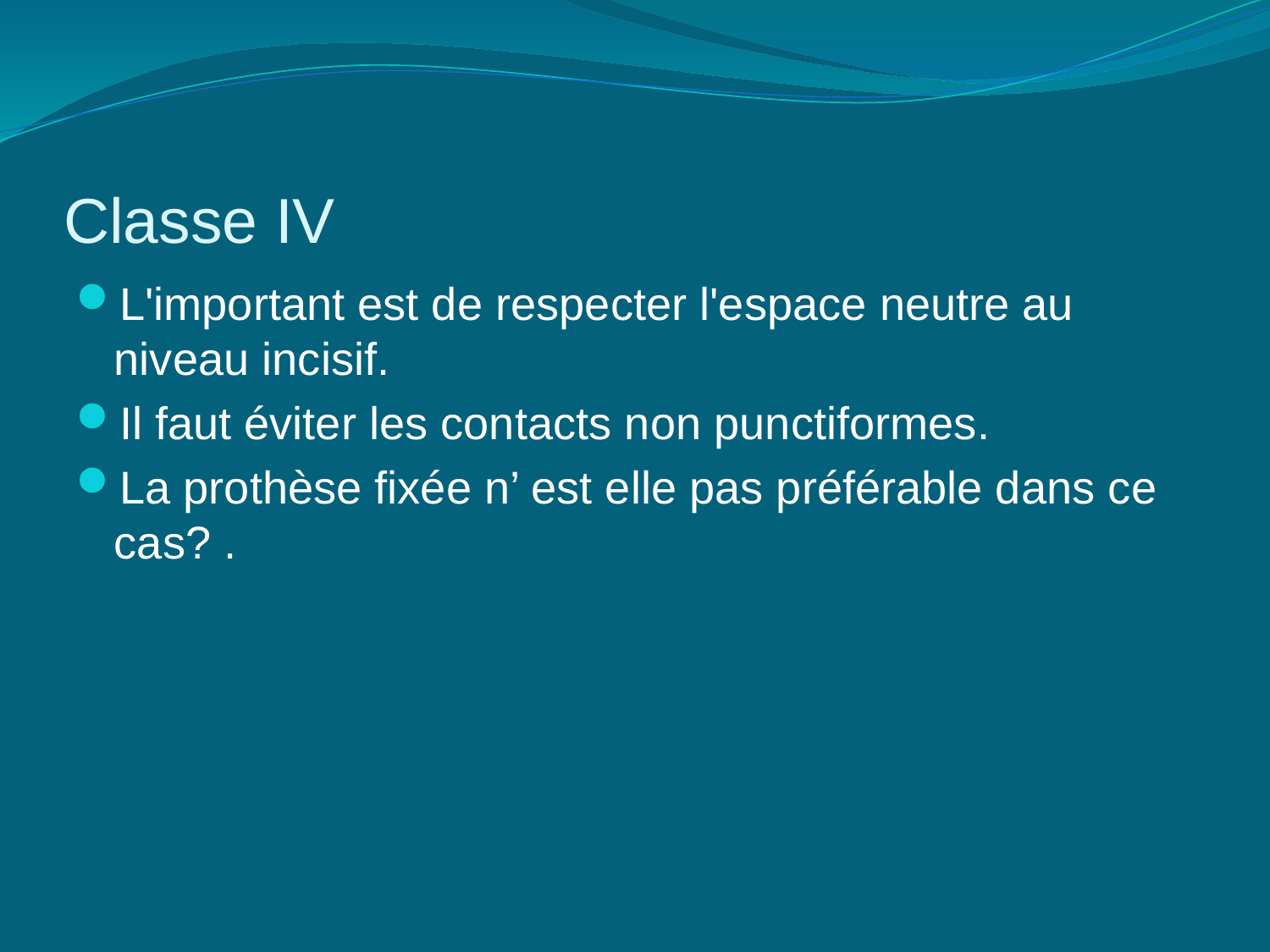

# Classe IV
L'important est de respecter l'espace neutre au niveau incisif.
Il faut éviter les contacts non punctiformes.
La prothèse fixée n’ est elle pas préférable dans ce cas? .